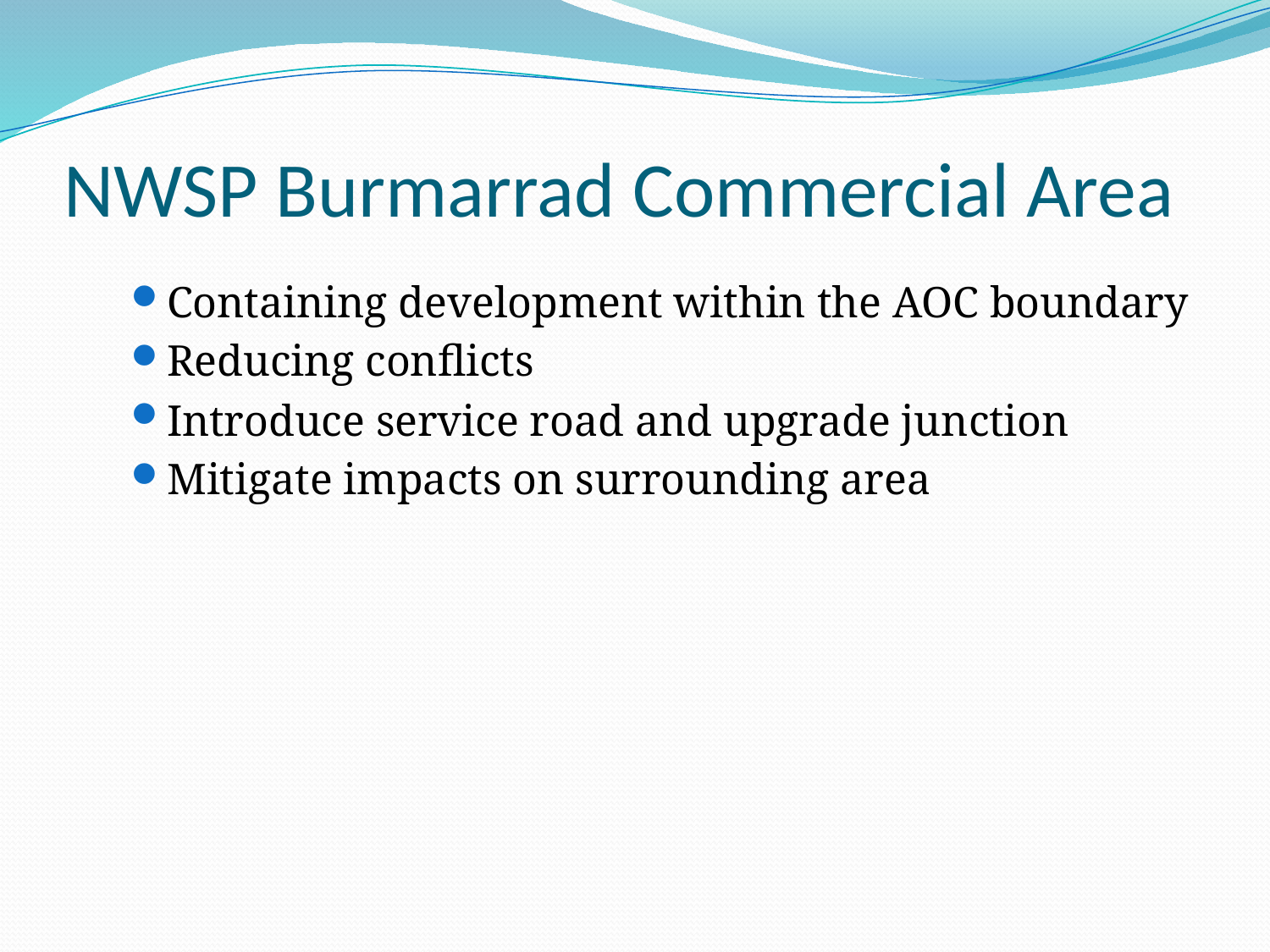

# NWSP Burmarrad Commercial Area
Containing development within the AOC boundary
Reducing conflicts
Introduce service road and upgrade junction
Mitigate impacts on surrounding area